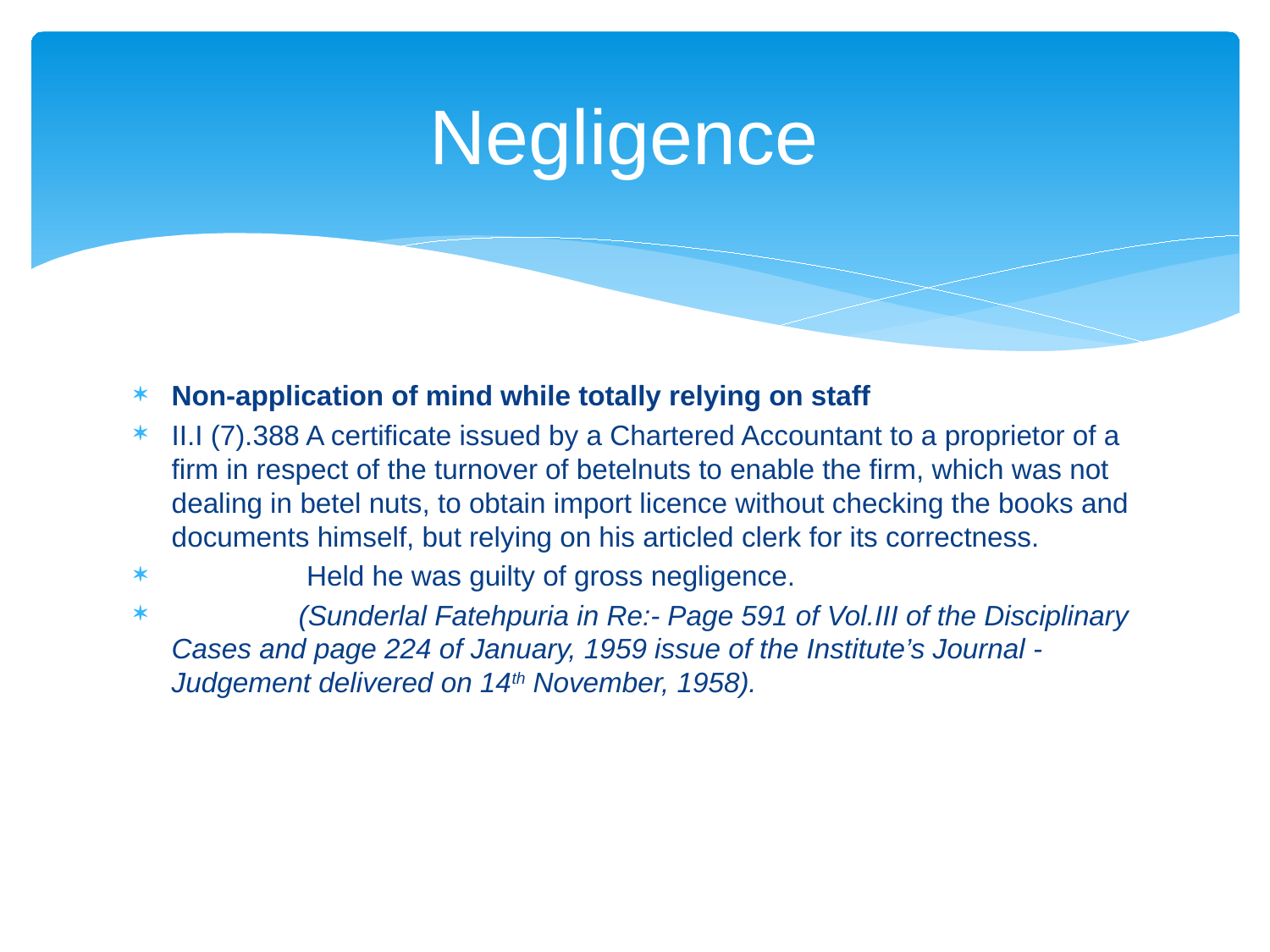

# Negligence
Non-application of mind while totally relying on staff
II.I (7).388 A certificate issued by a Chartered Accountant to a proprietor of a firm in respect of the turnover of betelnuts to enable the firm, which was not dealing in betel nuts, to obtain import licence without checking the books and documents himself, but relying on his articled clerk for its correctness.
	 Held he was guilty of gross negligence.
	(Sunderlal Fatehpuria in Re:- Page 591 of Vol.III of the Disciplinary Cases and page 224 of January, 1959 issue of the Institute’s Journal - Judgement delivered on 14th November, 1958).